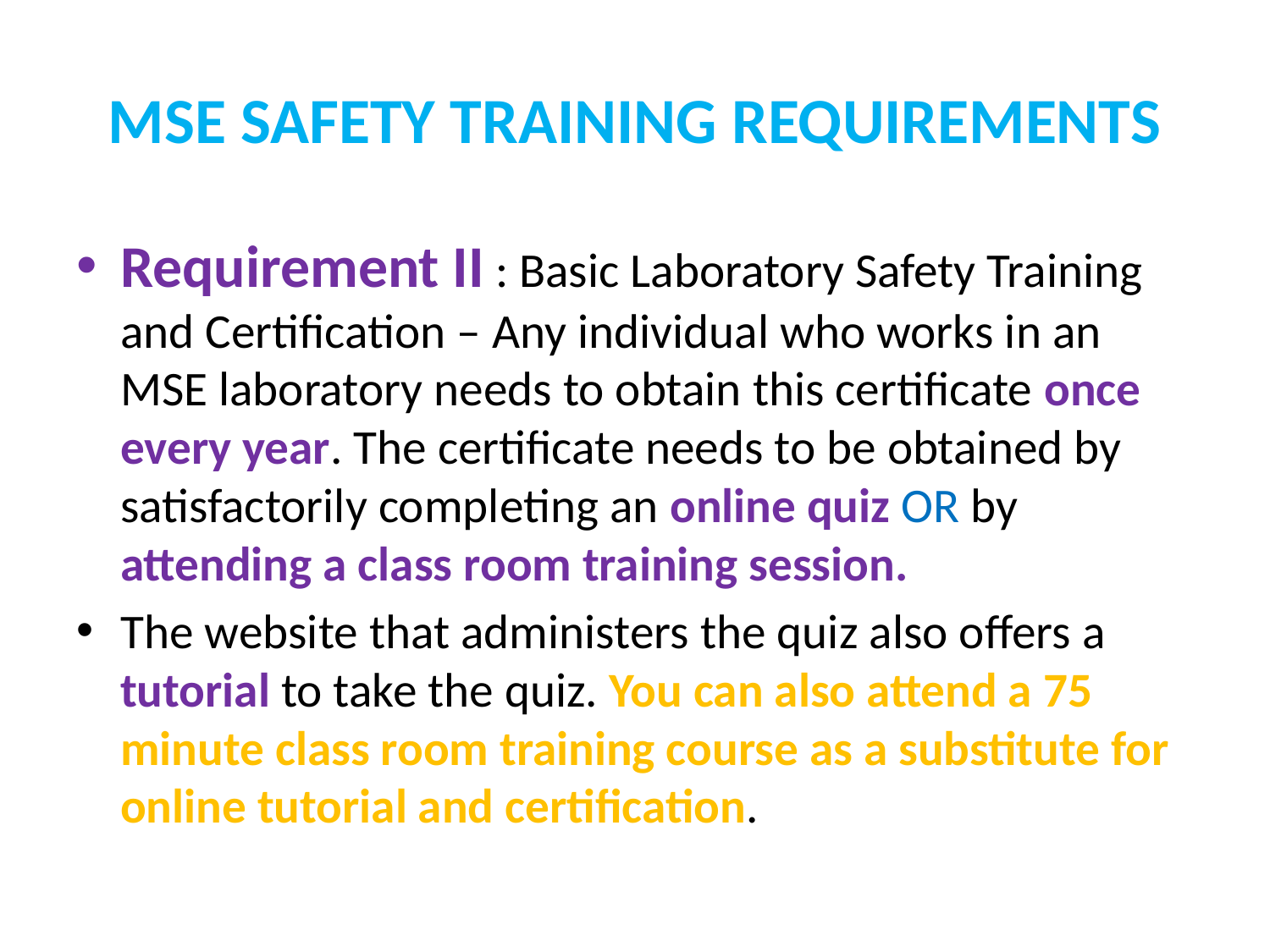

# MSE SAFETY TRAINING REQUIREMENTS
Requirement II : Basic Laboratory Safety Training and Certification – Any individual who works in an MSE laboratory needs to obtain this certificate once every year. The certificate needs to be obtained by satisfactorily completing an online quiz OR by attending a class room training session.
The website that administers the quiz also offers a tutorial to take the quiz. You can also attend a 75 minute class room training course as a substitute for online tutorial and certification.